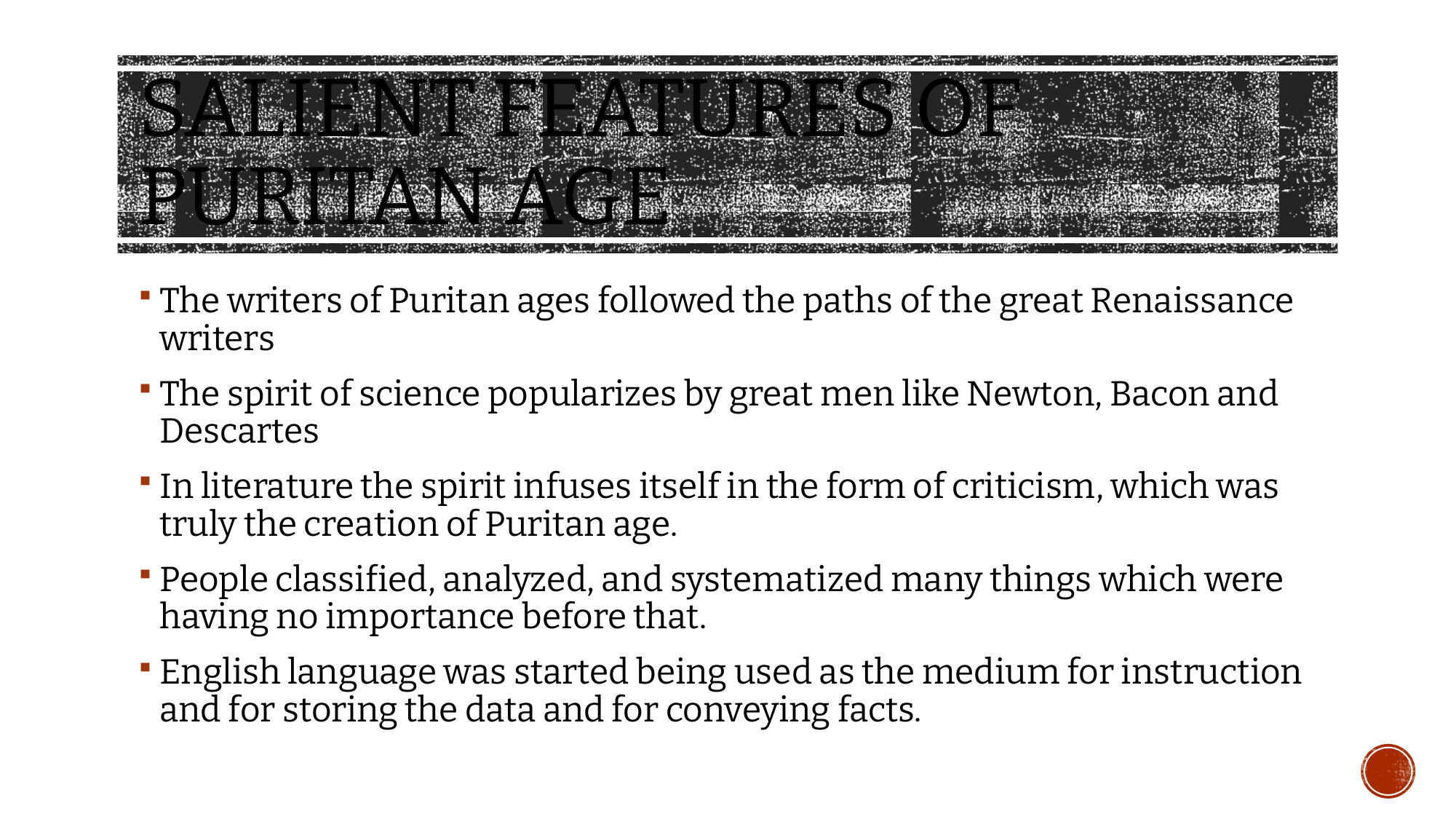

# Salient Features Of Puritan Age

The writers of Puritan ages followed the paths of the great Renaissance writers
The spirit of science popularizes by great men like Newton, Bacon and Descartes
In literature the spirit infuses itself in the form of criticism, which was truly the creation of Puritan age.
People classified, analyzed, and systematized many things which were having no importance before that.
English language was started being used as the medium for instruction and for storing the data and for conveying facts.